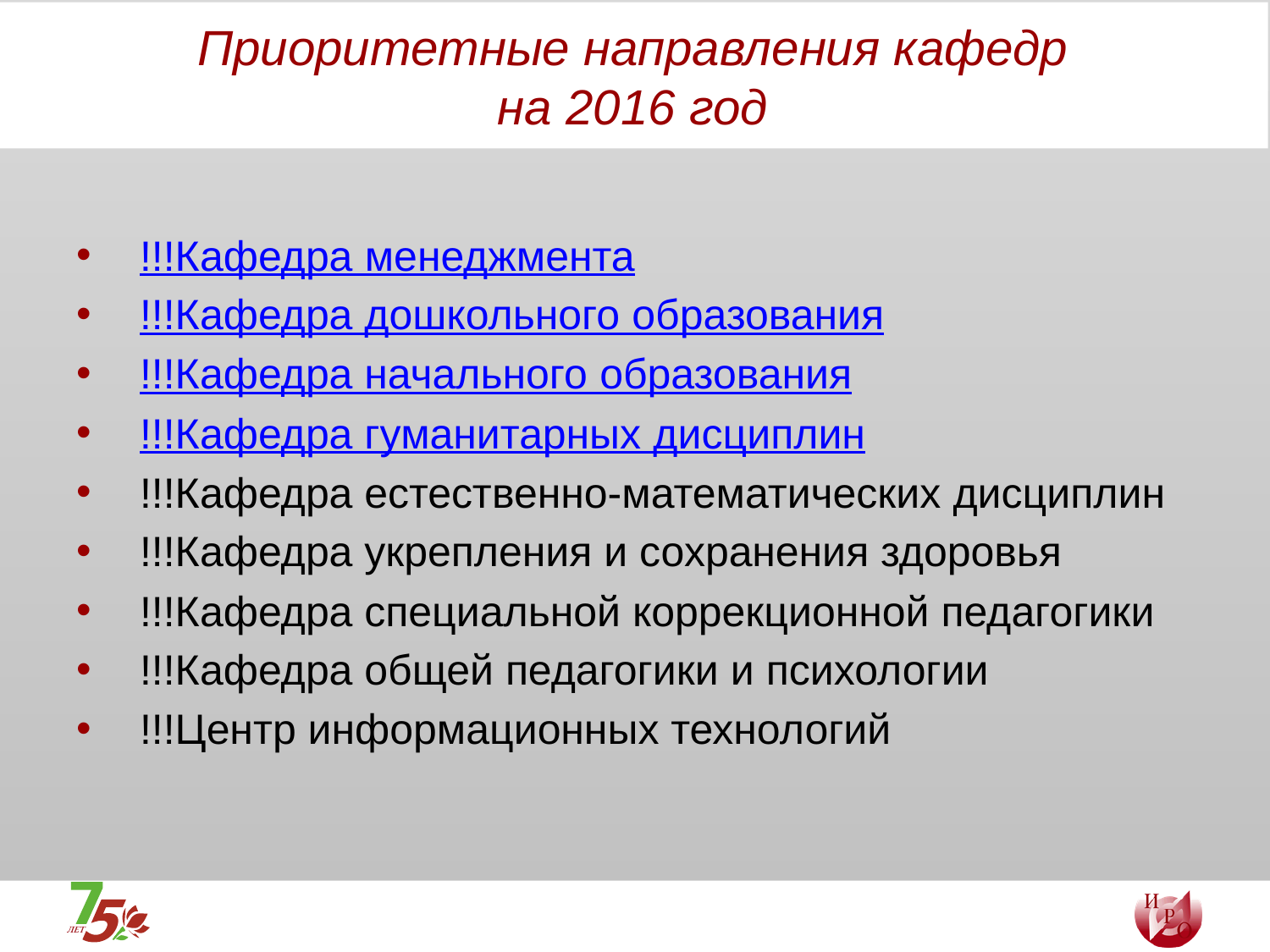

# Приоритетные направления кафедр на 2016 год
!!!Кафедра менеджмента
!!!Кафедра дошкольного образования
!!!Кафедра начального образования
!!!Кафедра гуманитарных дисциплин
!!!Кафедра естественно-математических дисциплин
!!!Кафедра укрепления и сохранения здоровья
!!!Кафедра специальной коррекционной педагогики
!!!Кафедра общей педагогики и психологии
!!!Центр информационных технологий